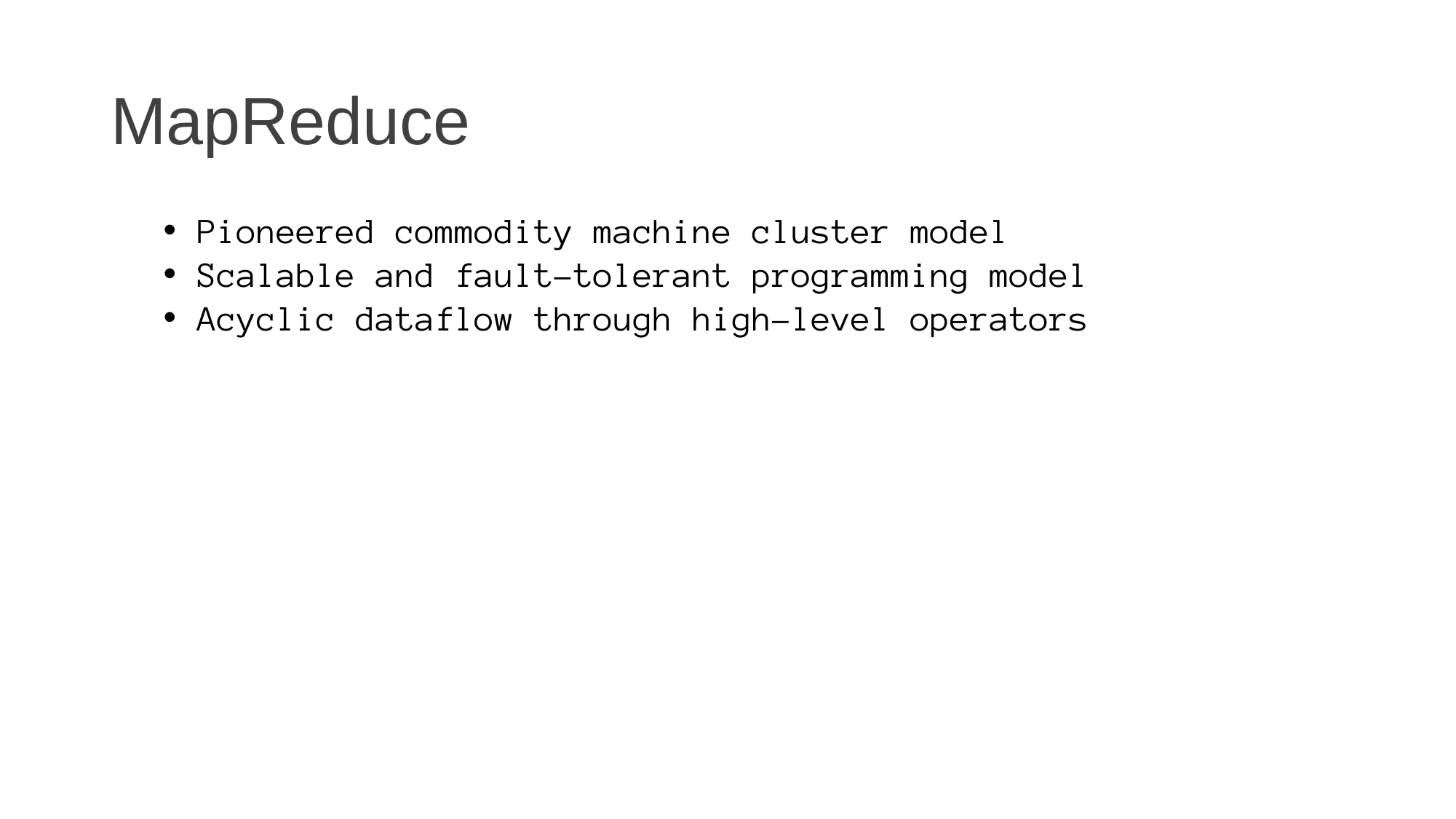

# MapReduce
Pioneered commodity machine cluster model
Scalable and fault-tolerant programming model
Acyclic dataflow through high-level operators